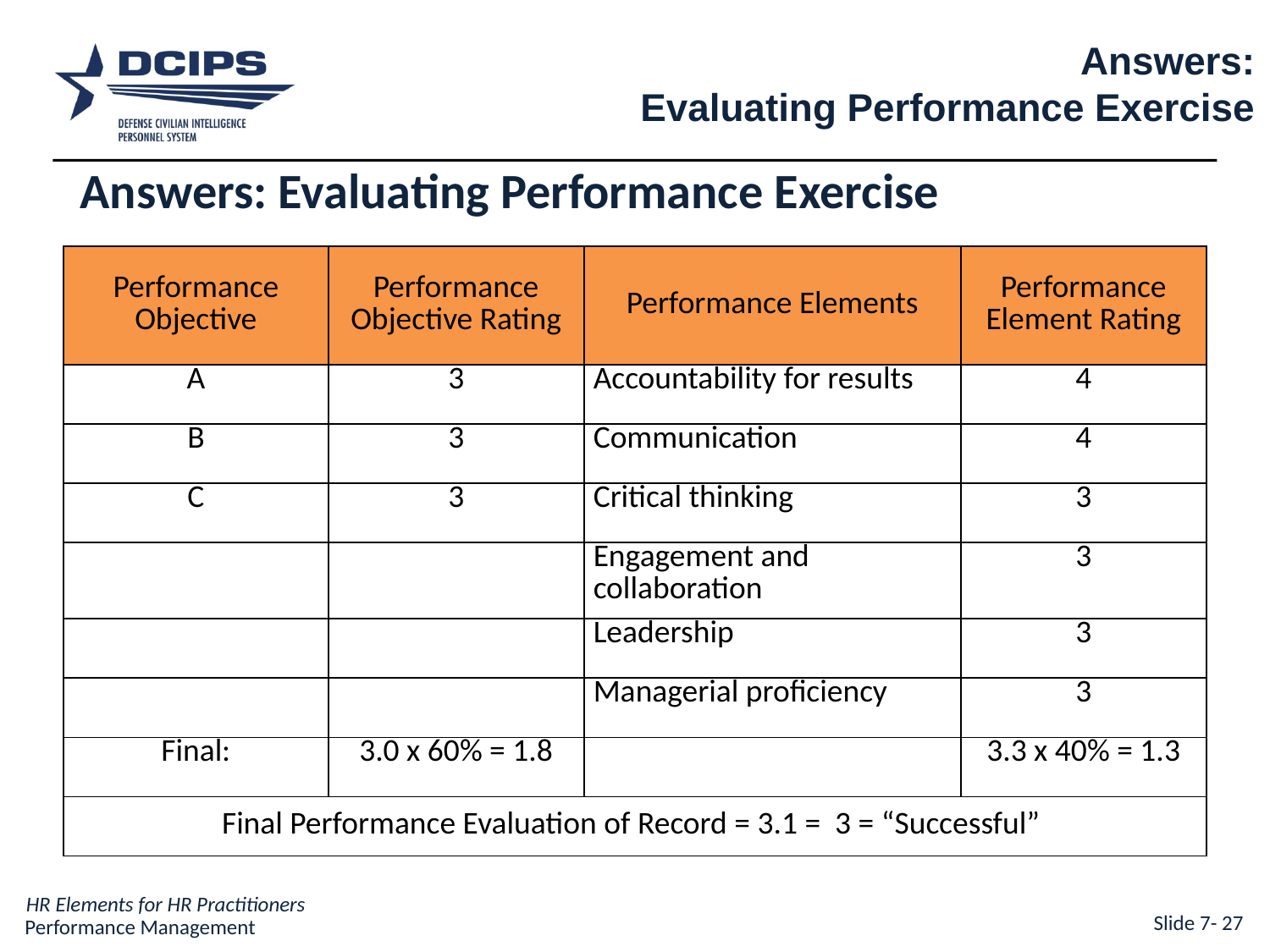

Answers:
Evaluating Performance Exercise
Answers: Evaluating Performance Exercise
| Performance Objective | Performance Objective Rating | Performance Elements | Performance Element Rating |
| --- | --- | --- | --- |
| A | 3 | Accountability for results | 4 |
| B | 3 | Communication | 4 |
| C | 3 | Critical thinking | 3 |
|  |  | Engagement and collaboration | 3 |
|  |  | Leadership | 3 |
|  |  | Managerial proficiency | 3 |
| Final: | 3.0 x 60% = 1.8 |  | 3.3 x 40% = 1.3 |
| Final Performance Evaluation of Record = 3.1 = 3 = “Successful” |  |  |  |
Slide 7- 27
Performance Management